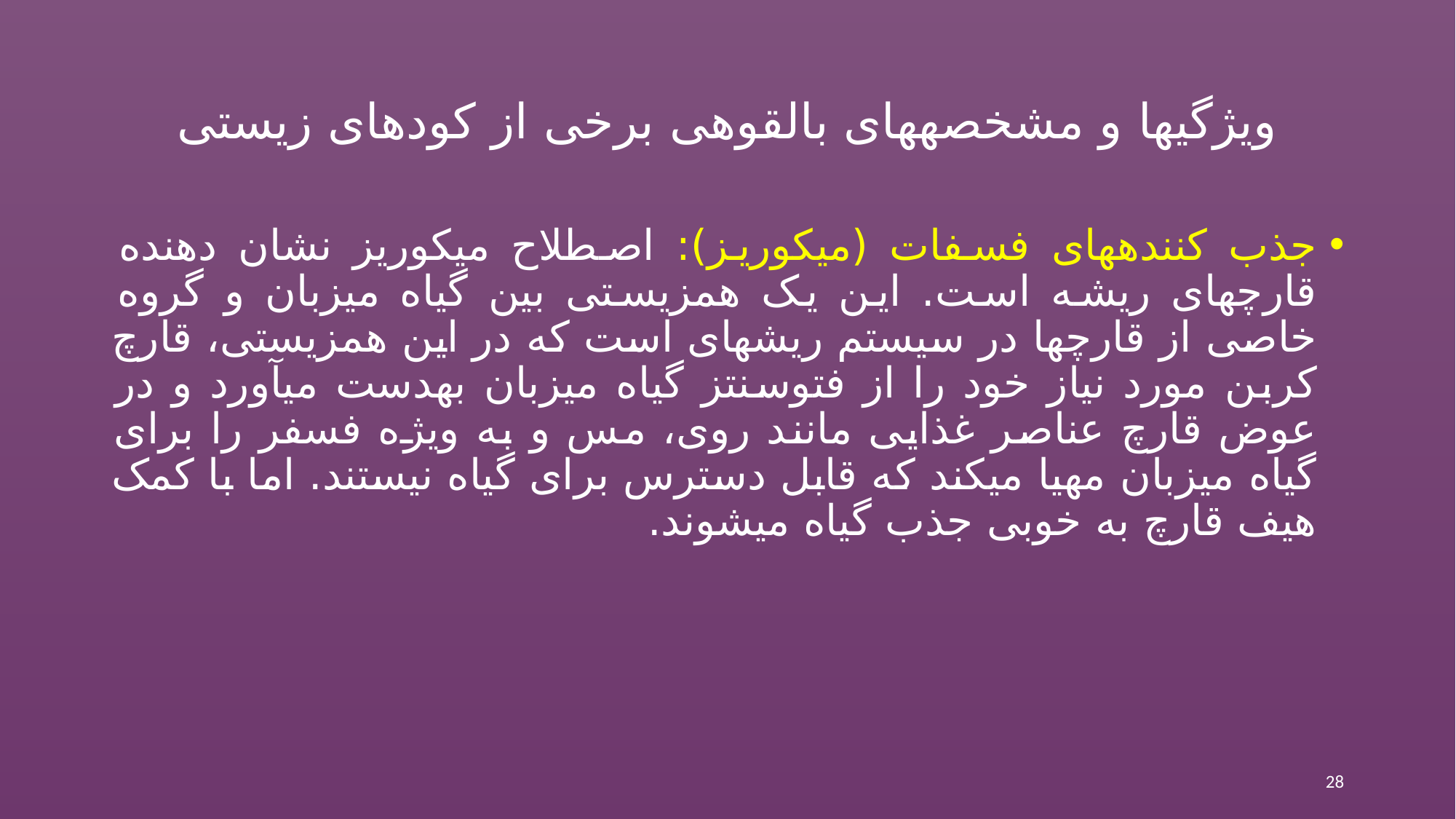

# ویژگی‏ها و مشخصه‏های بالقوه‏ی برخی از کودهای زیستی
جذب کننده‏های فسفات (میکوریز): اصطلاح میکوریز نشان دهنده قارچ‏های ریشه است. این یک همزیستی بین گیاه میزبان و گروه خاصی از قارچ‏ها در سیستم ریشه‏ای است که در این همزیستی، قارچ کربن مورد نیاز خود را از فتوسنتز گیاه میزبان به‏دست می‏آورد و در عوض قارچ عناصر غذایی مانند روی، مس و به ویژه فسفر را برای گیاه میزبان مهیا می‏کند که قابل دسترس برای گیاه نیستند. اما با کمک هیف قارچ به خوبی جذب گیاه می‏شوند.

28